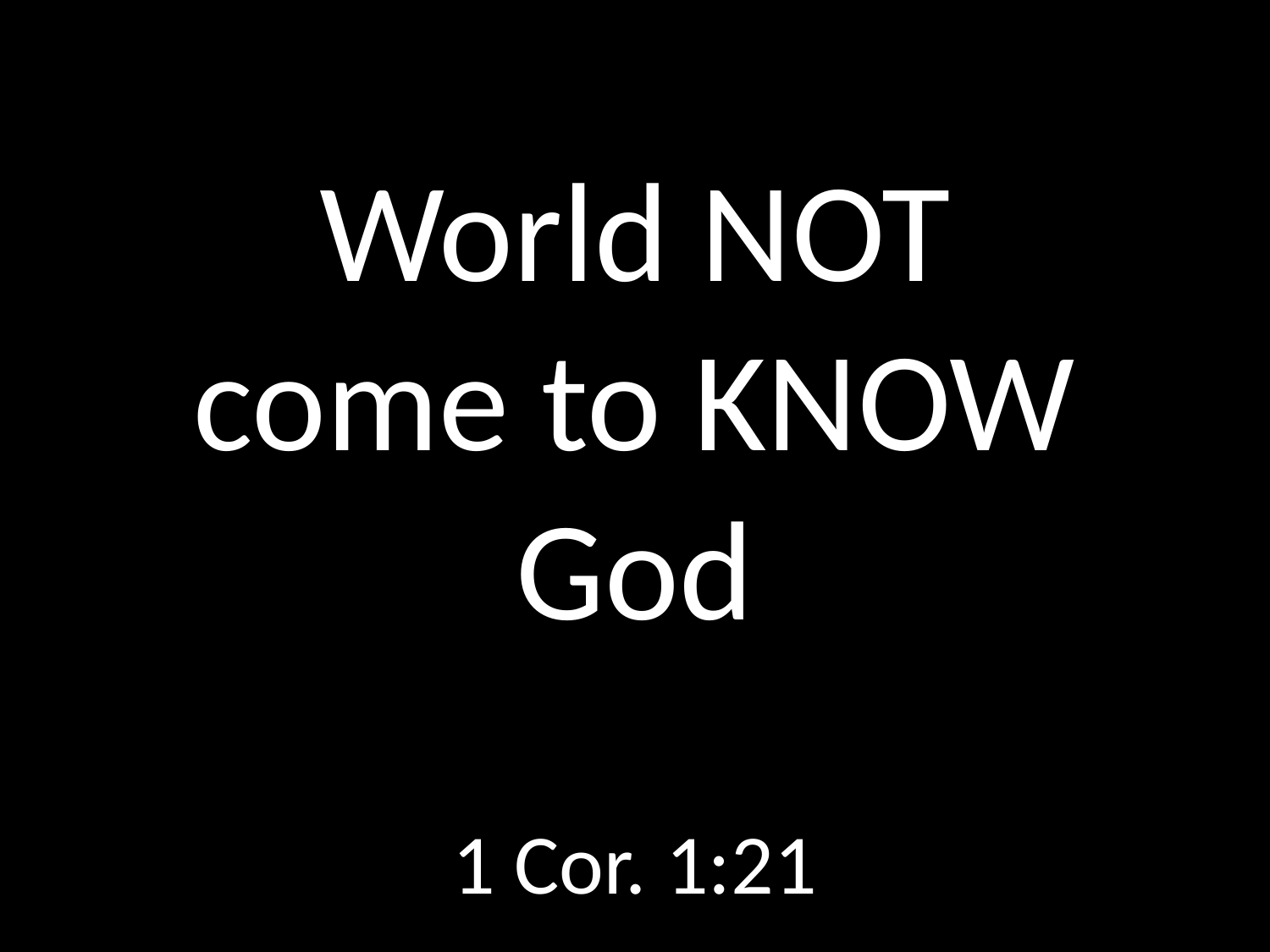

# World NOT come to KNOW God
GOD
GOD
1 Cor. 1:21